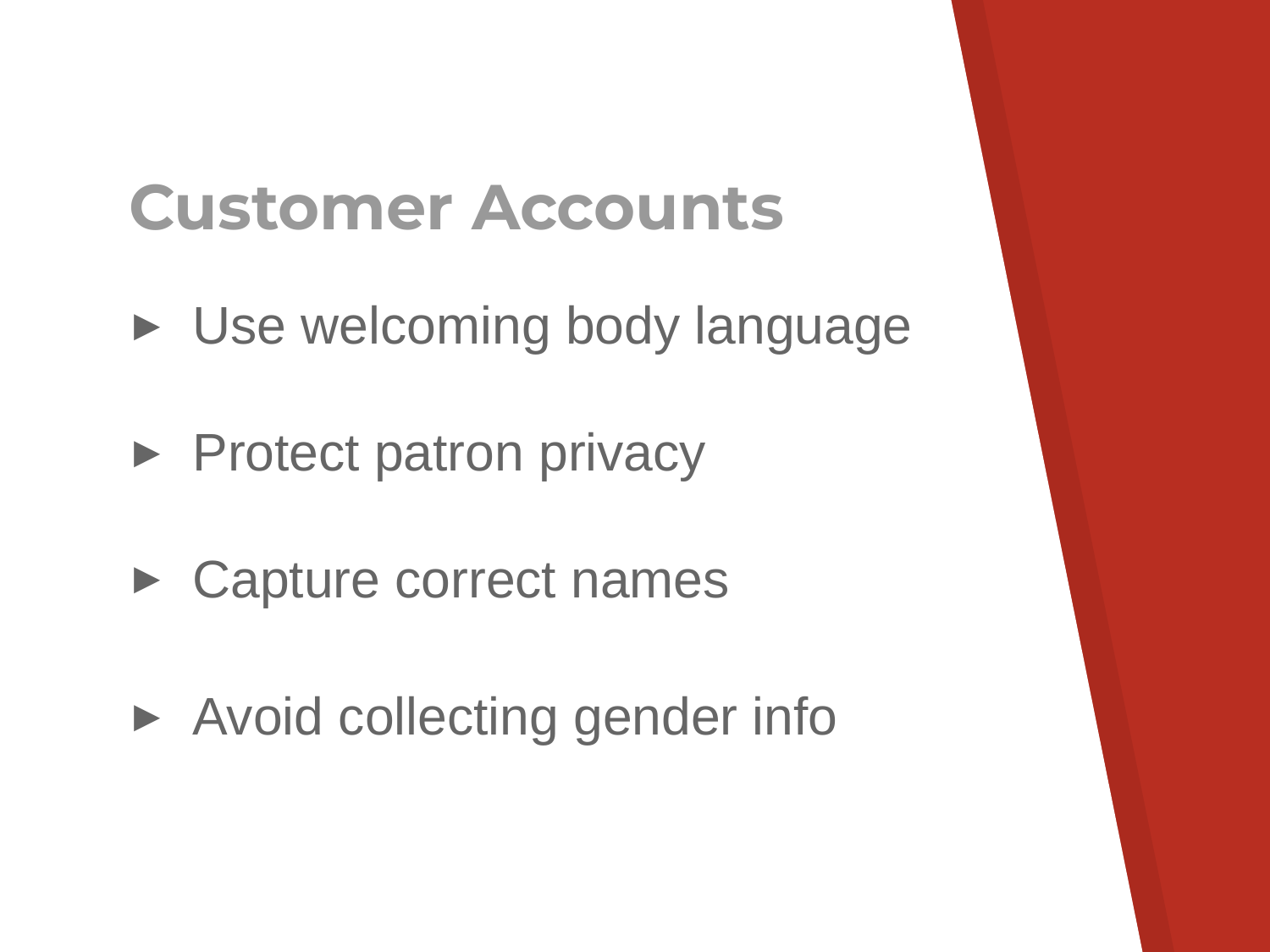

# Customer Accounts
Use welcoming body language
Protect patron privacy
Capture correct names

Avoid collecting gender info